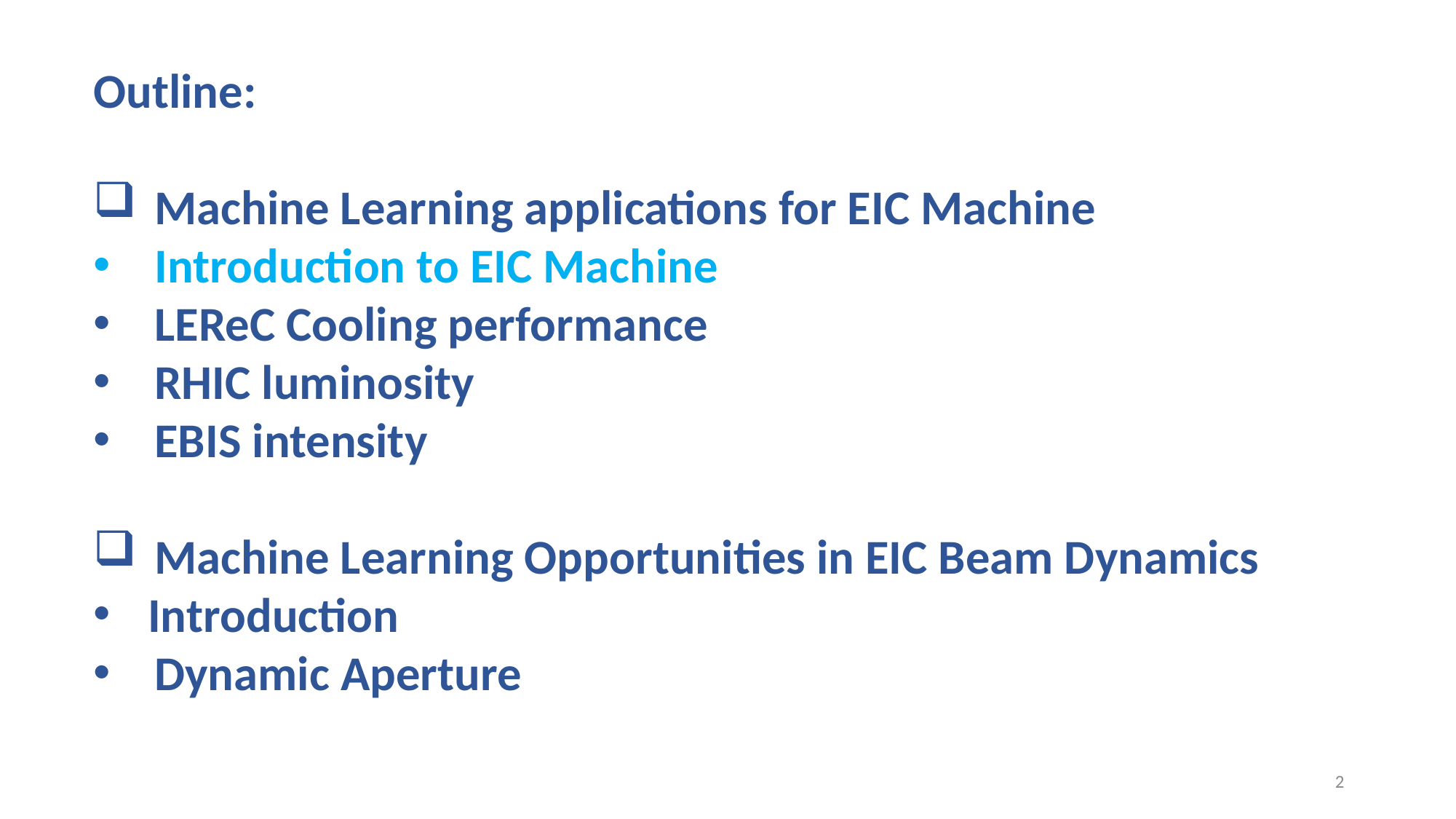

Outline:

Machine Learning applications for EIC Machine
Introduction to EIC Machine
LEReC Cooling performance
RHIC luminosity
EBIS intensity

Machine Learning Opportunities in EIC Beam Dynamics
Introduction
Dynamic Aperture
2